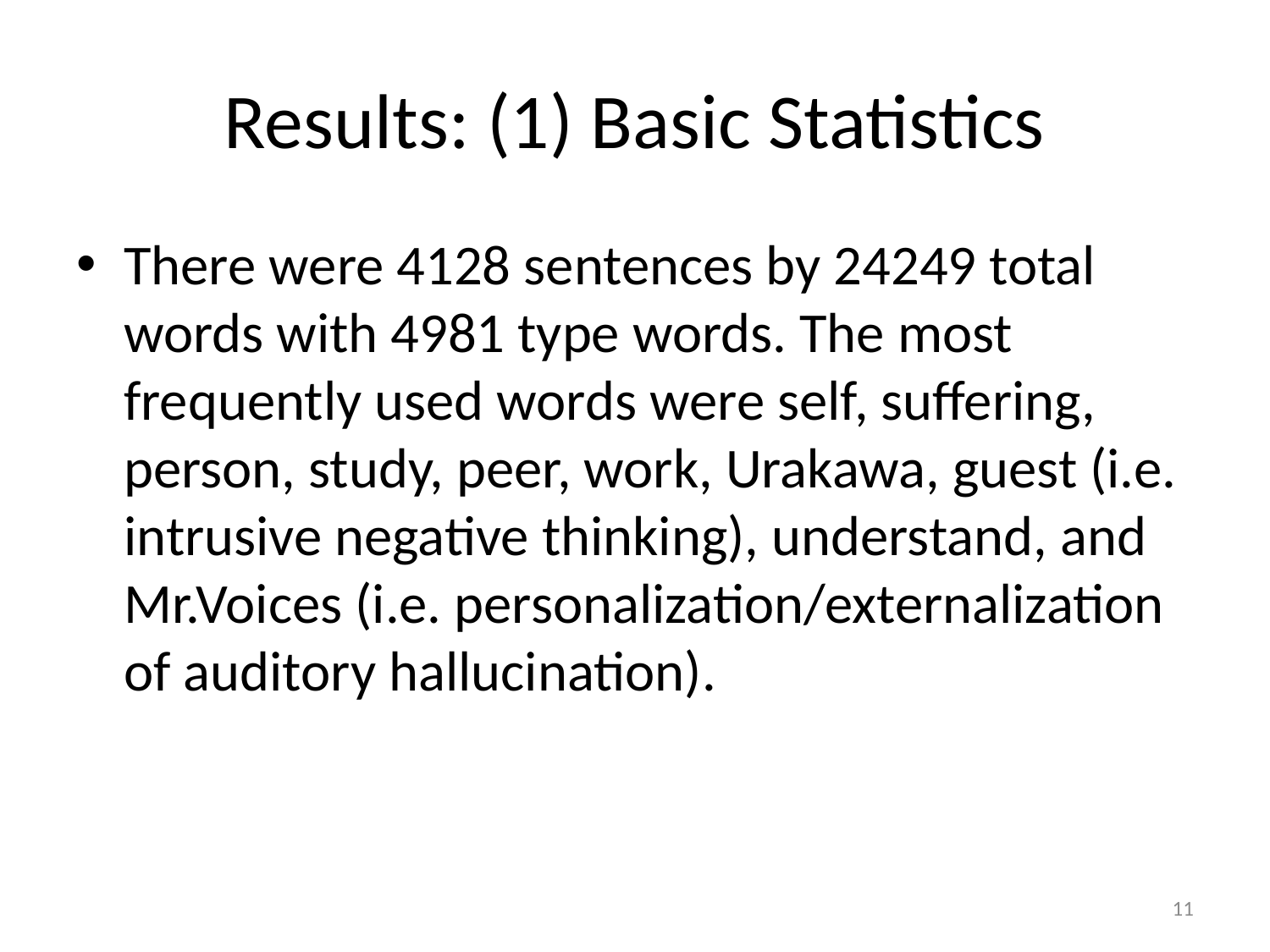

# Results: (1) Basic Statistics
There were 4128 sentences by 24249 total words with 4981 type words. The most frequently used words were self, suffering, person, study, peer, work, Urakawa, guest (i.e. intrusive negative thinking), understand, and Mr.Voices (i.e. personalization/externalization of auditory hallucination).
11